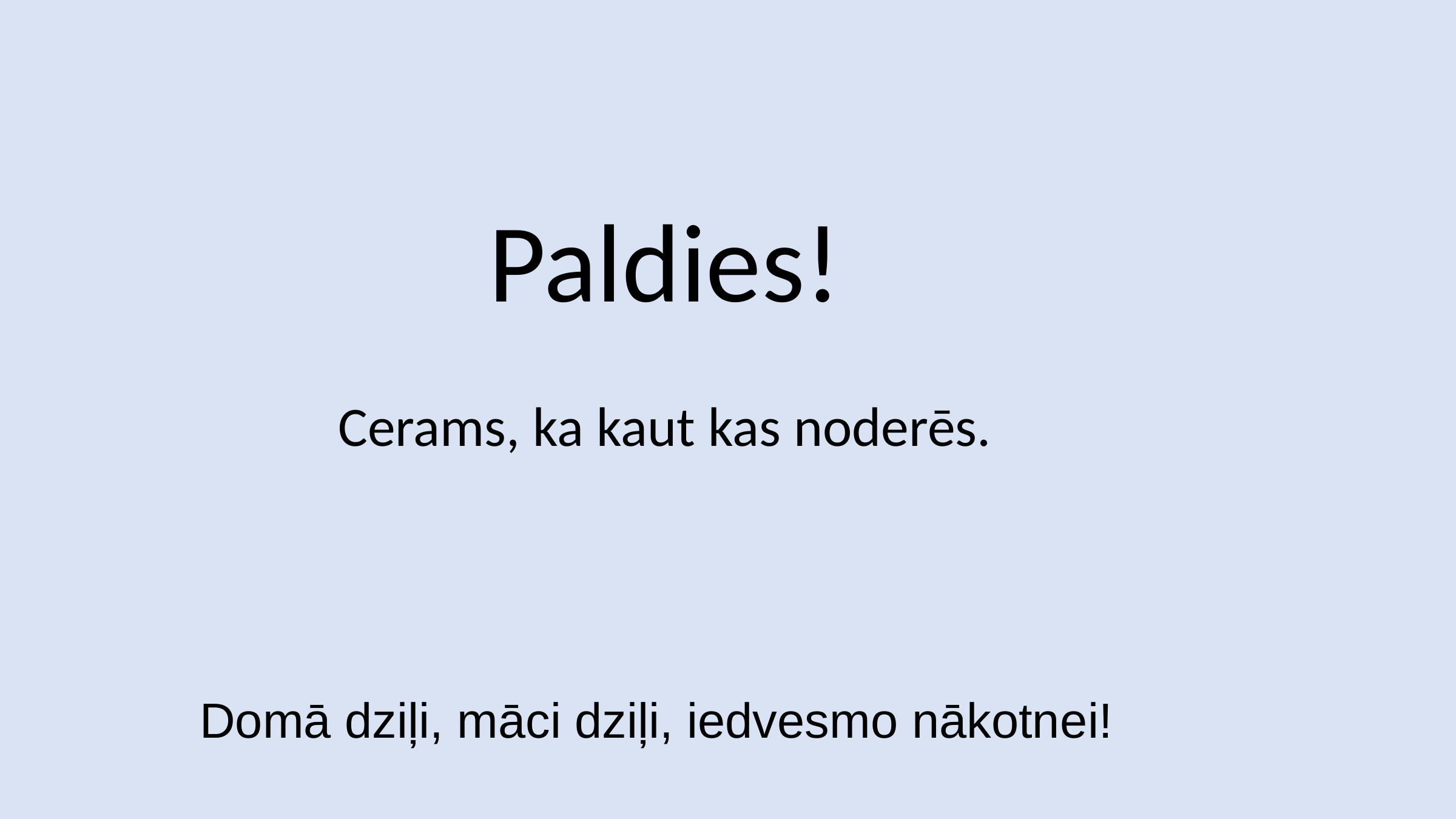

Paldies!

Cerams, ka kaut kas noderēs.
Domā dziļi, māci dziļi, iedvesmo nākotnei!